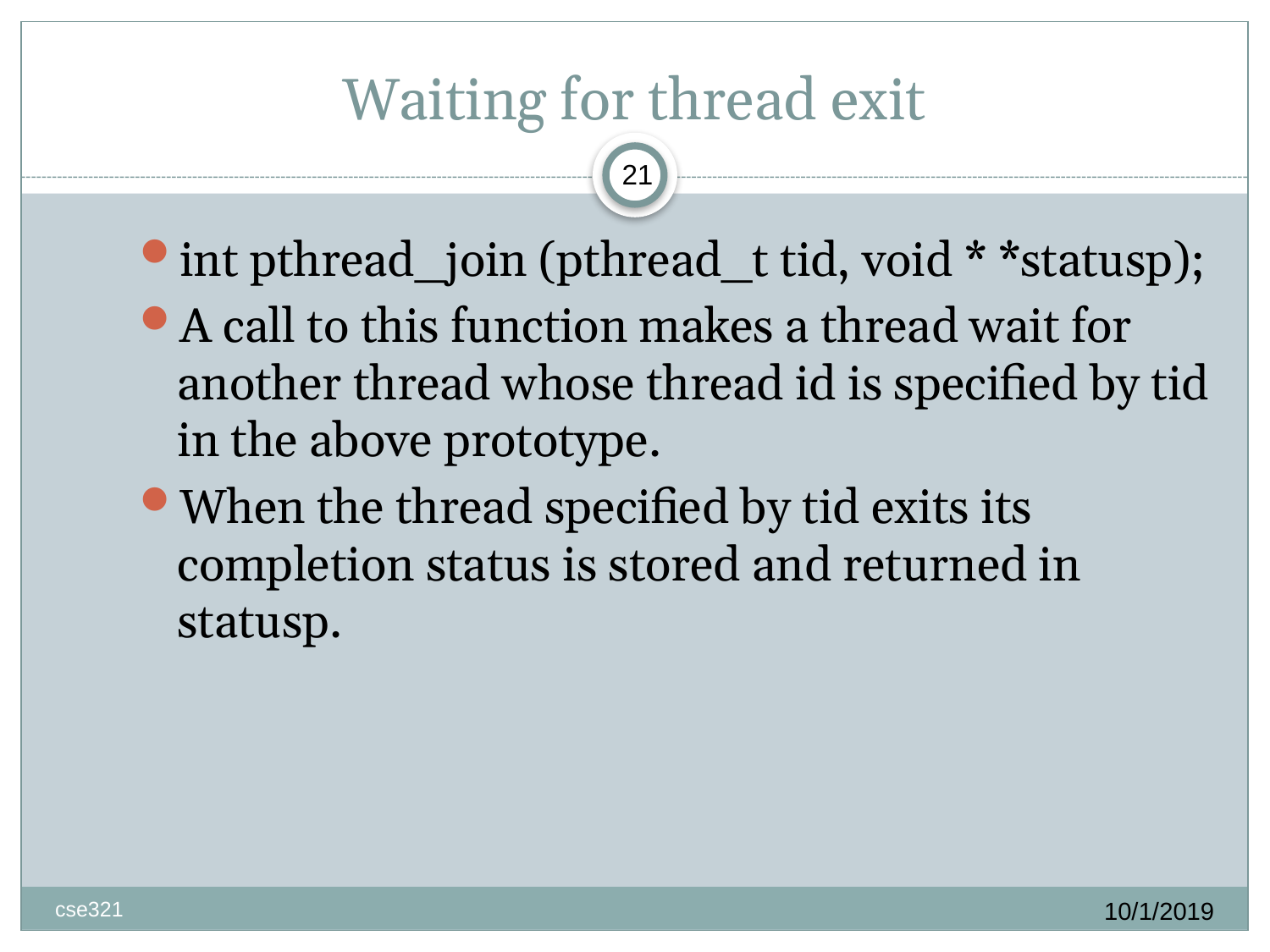

# Waiting for thread exit
21
int pthread_join (pthread_t tid, void * *statusp);
A call to this function makes a thread wait for another thread whose thread id is specified by tid in the above prototype.
When the thread specified by tid exits its completion status is stored and returned in statusp.
10/1/2019
cse321